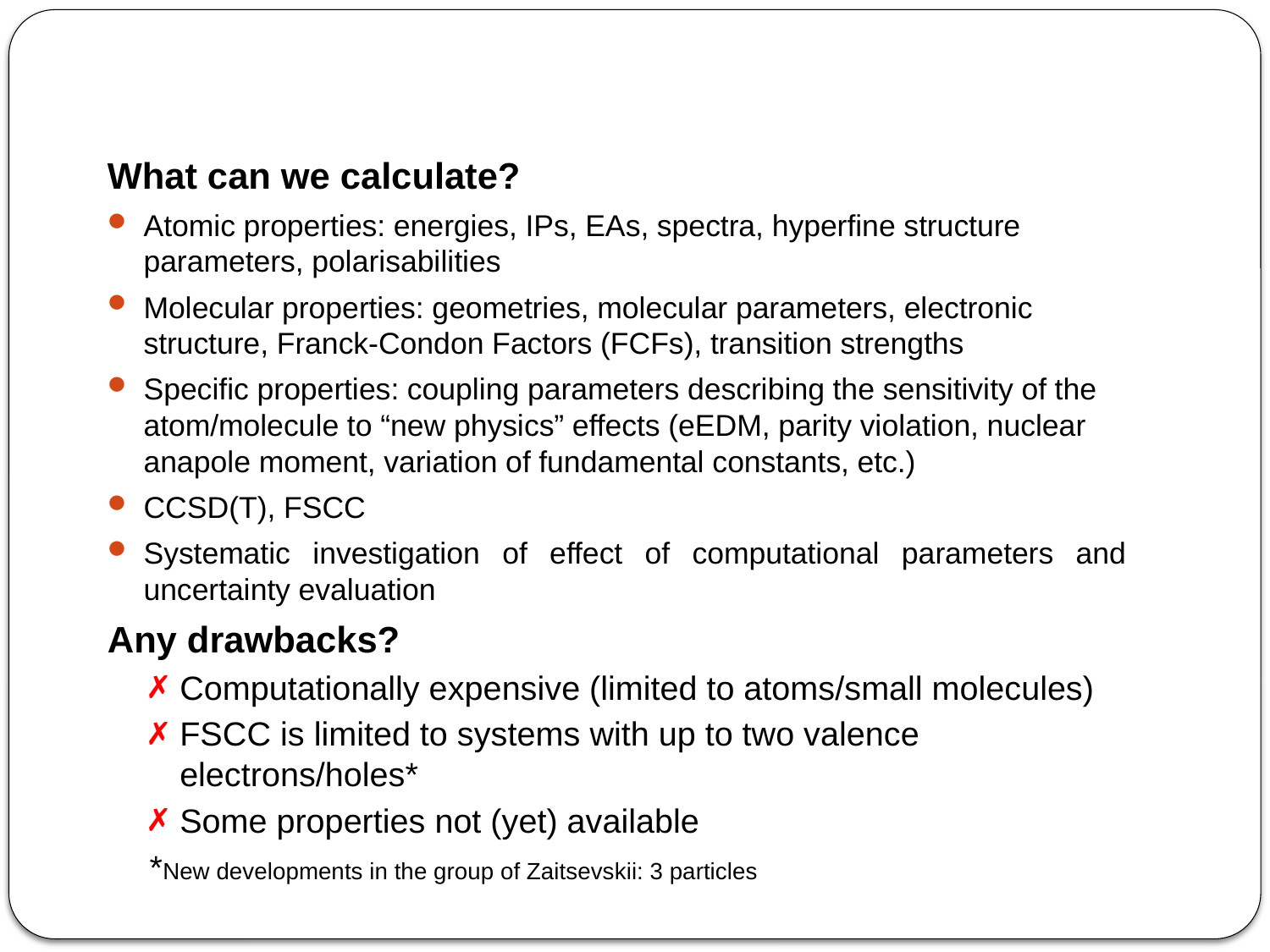

What can we calculate?
Atomic properties: energies, IPs, EAs, spectra, hyperfine structure parameters, polarisabilities
Molecular properties: geometries, molecular parameters, electronic structure, Franck-Condon Factors (FCFs), transition strengths
Specific properties: coupling parameters describing the sensitivity of the atom/molecule to “new physics” effects (eEDM, parity violation, nuclear anapole moment, variation of fundamental constants, etc.)
CCSD(T), FSCC
Systematic investigation of effect of computational parameters and uncertainty evaluation
Any drawbacks?
Computationally expensive (limited to atoms/small molecules)
FSCC is limited to systems with up to two valence electrons/holes*
Some properties not (yet) available
*New developments in the group of Zaitsevskii: 3 particles